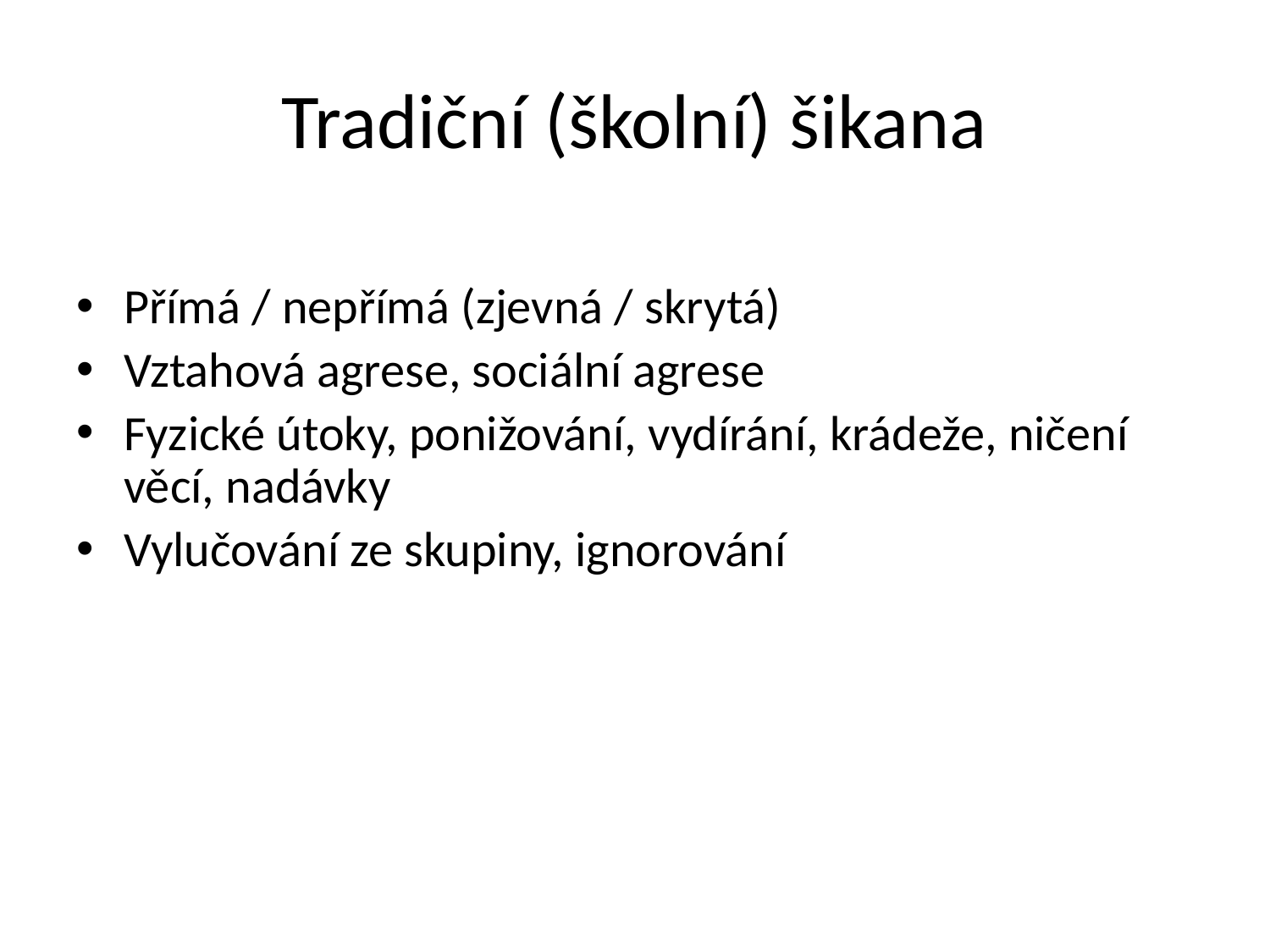

# Tradiční (školní) šikana
Přímá / nepřímá (zjevná / skrytá)
Vztahová agrese, sociální agrese
Fyzické útoky, ponižování, vydírání, krádeže, ničení věcí, nadávky
Vylučování ze skupiny, ignorování